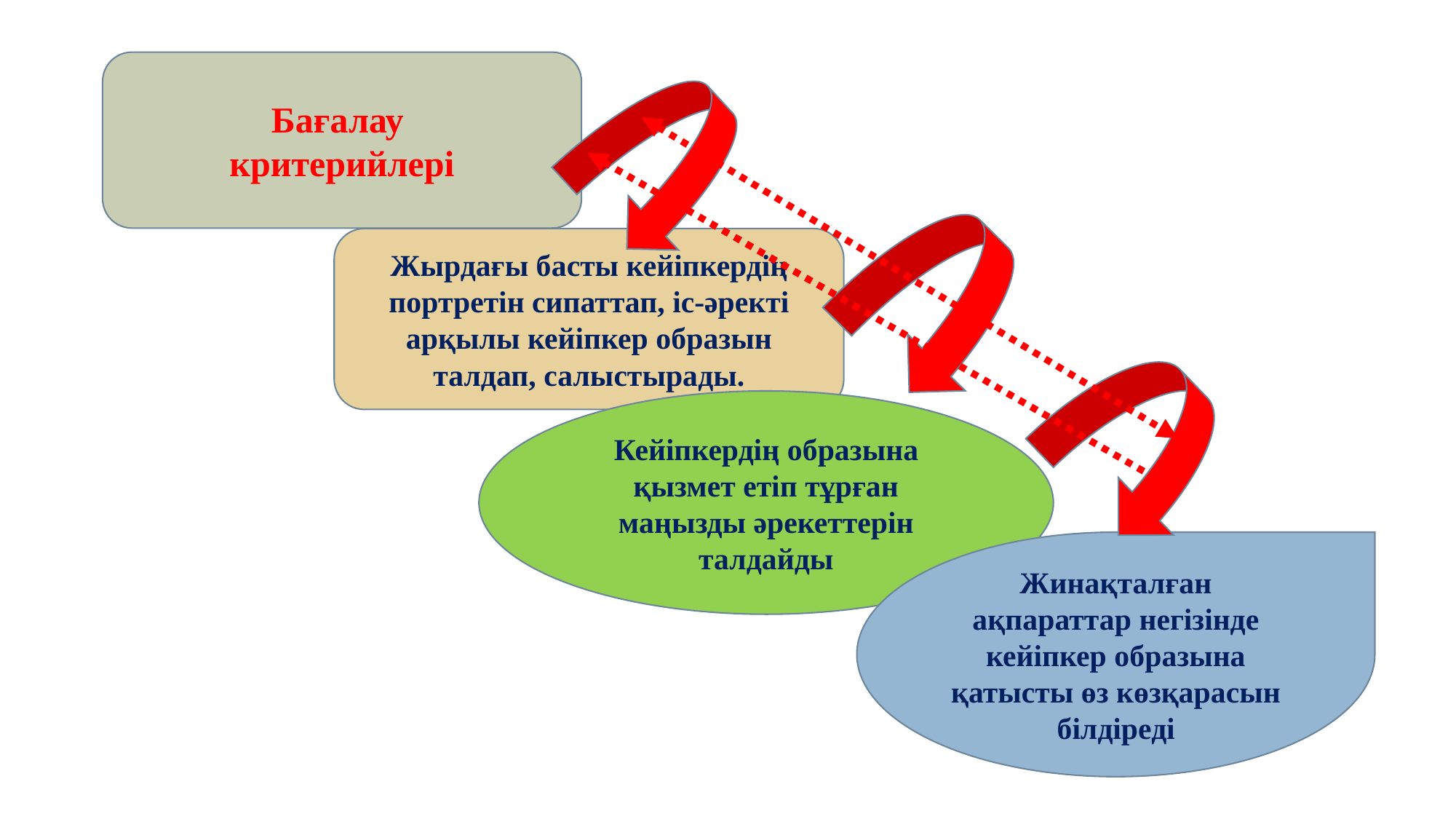

Бағалау
критерийлері

Жырдағы басты кейіпкердің портретін сипаттап, іс-әректі арқылы кейіпкер образын талдап, салыстырады.

Кейіпкердің образына қызмет етіп тұрған маңызды әрекеттерін талдайды
Жинақталған ақпараттар негізінде кейіпкер образына қатысты өз көзқарасын білдіреді